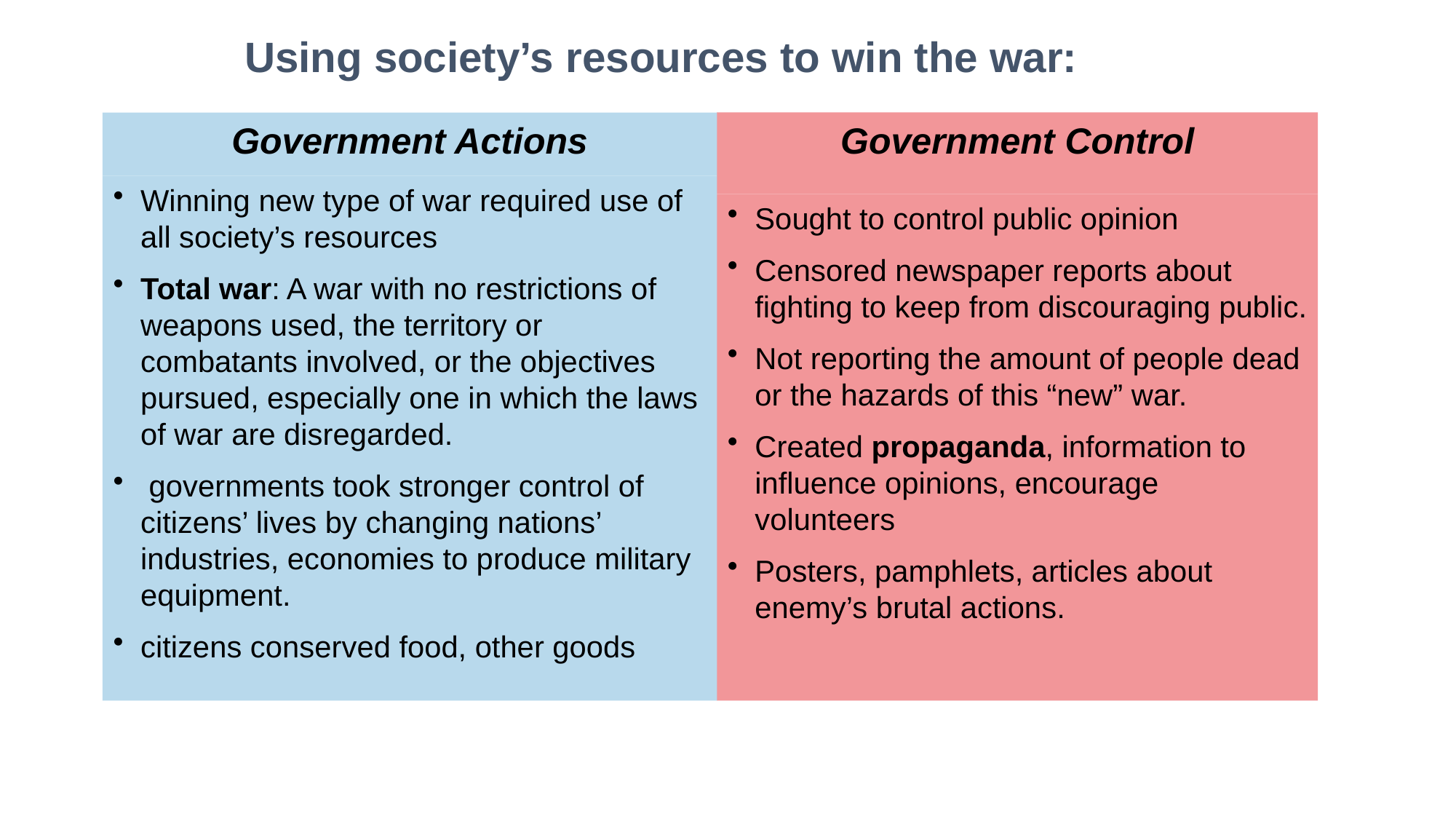

Using society’s resources to win the war:
Government Control
Sought to control public opinion
Censored newspaper reports about fighting to keep from discouraging public.
Not reporting the amount of people dead or the hazards of this “new” war.
Created propaganda, information to influence opinions, encourage volunteers
Posters, pamphlets, articles about enemy’s brutal actions.
Government Actions
Winning new type of war required use of all society’s resources
Total war: A war with no restrictions of weapons used, the territory or combatants involved, or the objectives pursued, especially one in which the laws of war are disregarded.
 governments took stronger control of citizens’ lives by changing nations’ industries, economies to produce military equipment.
citizens conserved food, other goods